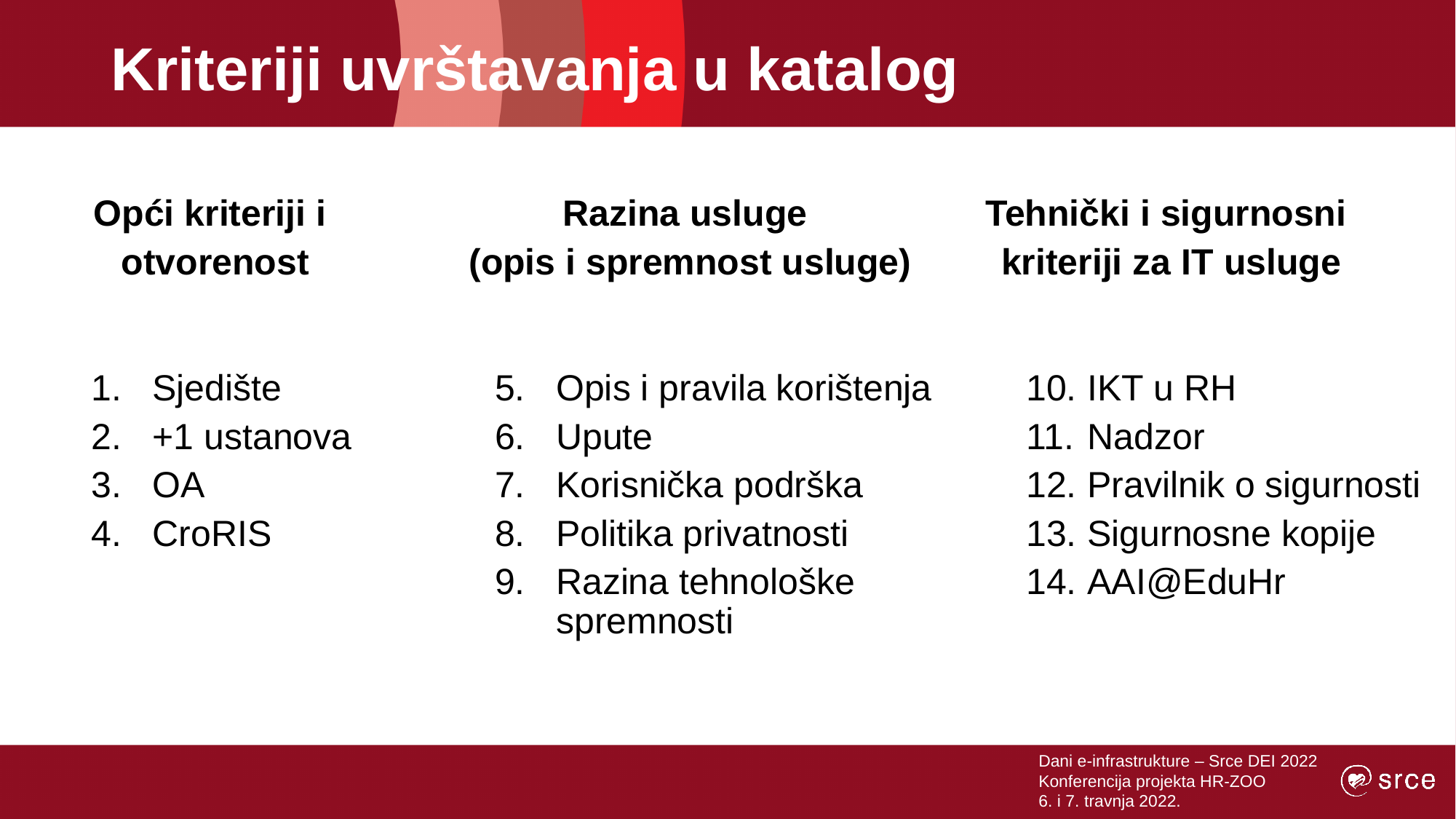

# Kriteriji uvrštavanja u katalog
Opći kriteriji i
otvorenost
Razina usluge
(opis i spremnost usluge)
Tehnički i sigurnosni
kriteriji za IT usluge
Sjedište
+1 ustanova
OA
CroRIS
IKT u RH
Nadzor
Pravilnik o sigurnosti
Sigurnosne kopije
AAI@EduHr
Opis i pravila korištenja
Upute
Korisnička podrška
Politika privatnosti
Razina tehnološke spremnosti